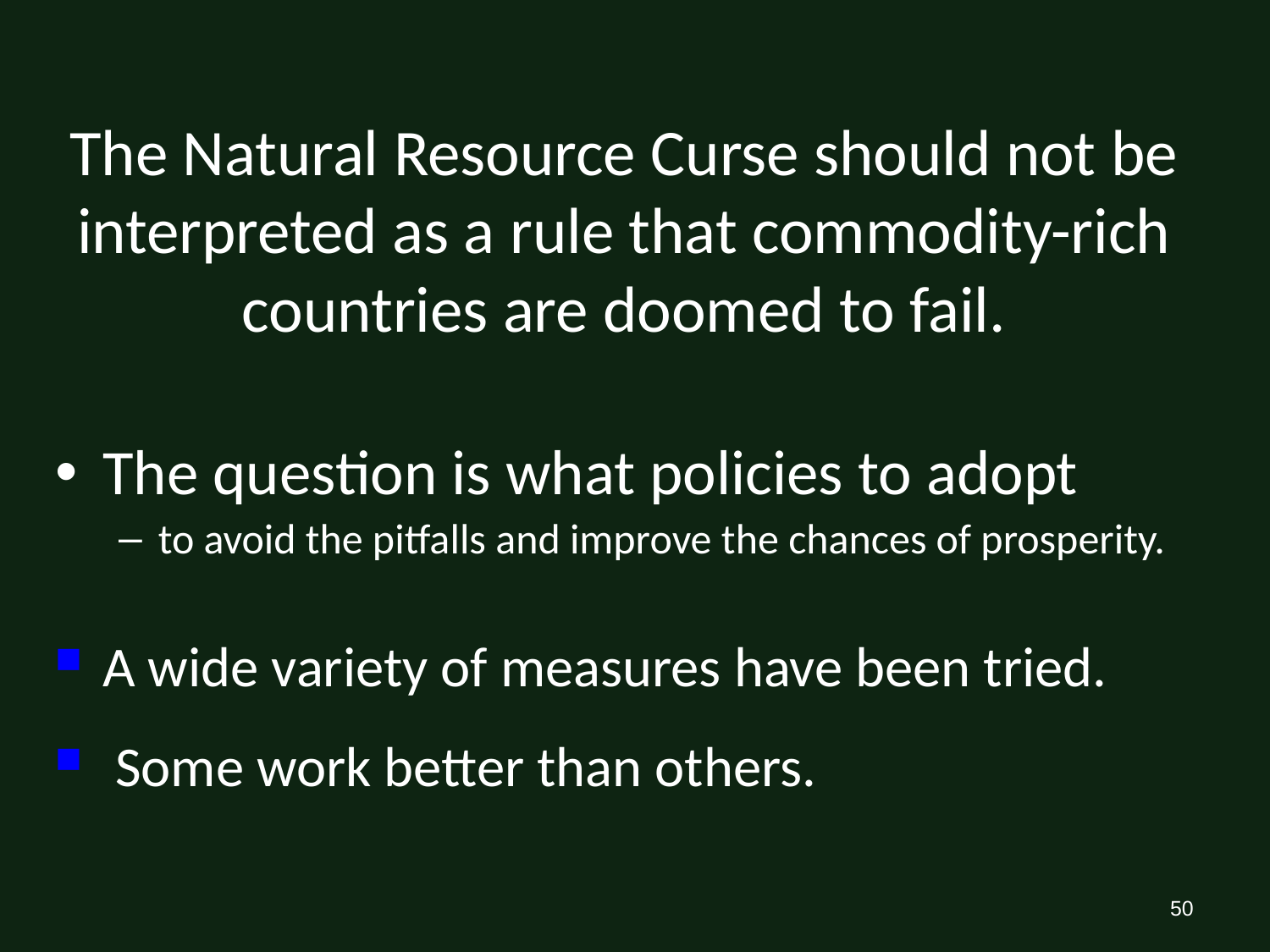

# The Natural Resource Curse should not be interpreted as a rule that commodity-rich countries are doomed to fail.
The question is what policies to adopt
to avoid the pitfalls and improve the chances of prosperity.
A wide variety of measures have been tried.
 Some work better than others.
50